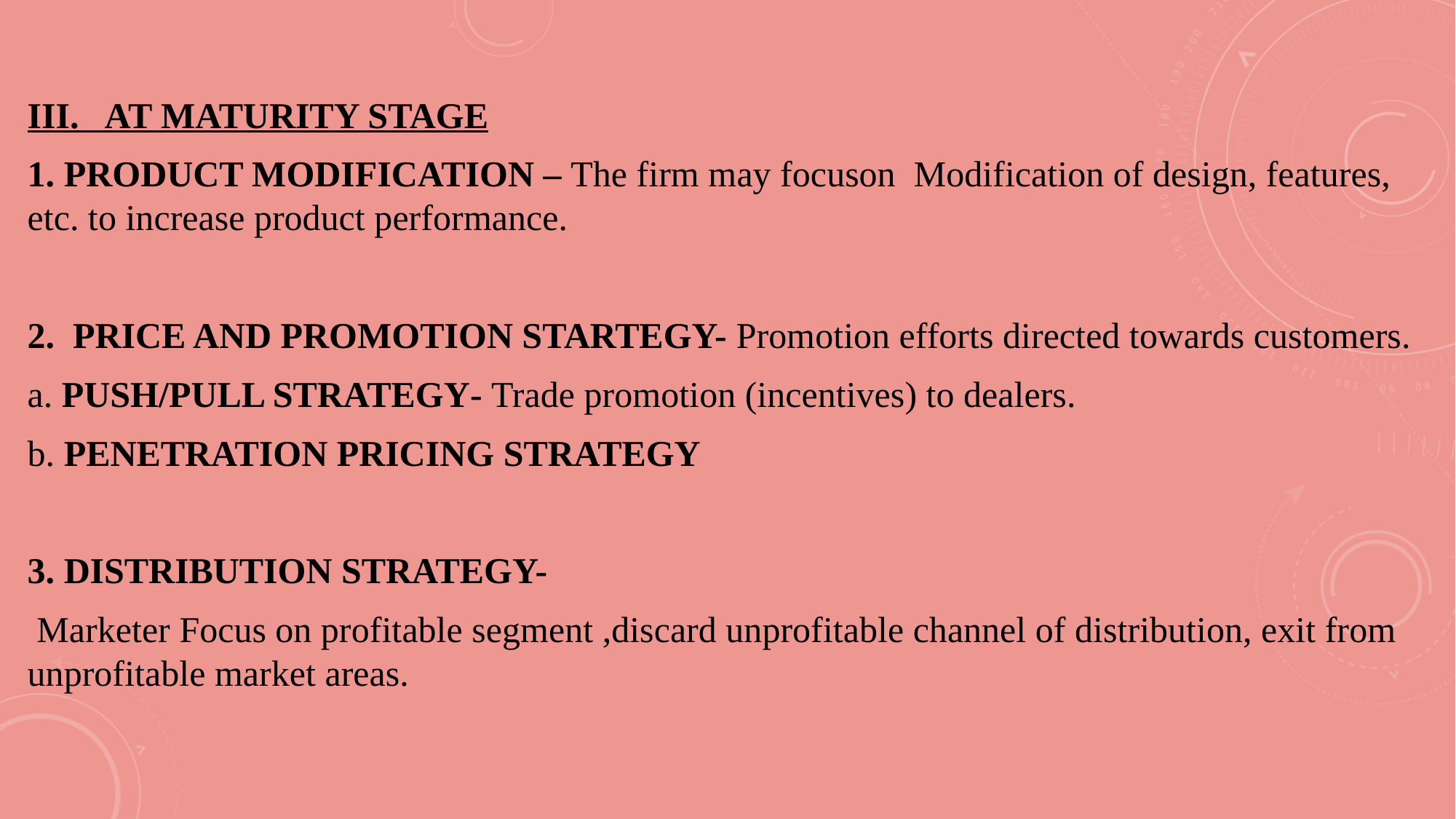

III.   AT MATURITY STAGE
1. PRODUCT MODIFICATION – The firm may focuson  Modification of design, features, etc. to increase product performance.

2.  PRICE AND PROMOTION STARTEGY- Promotion efforts directed towards customers.
a. PUSH/PULL STRATEGY- Trade promotion (incentives) to dealers.
b. PENETRATION PRICING STRATEGY

3. DISTRIBUTION STRATEGY-
 Marketer Focus on profitable segment ,discard unprofitable channel of distribution, exit from unprofitable market areas.